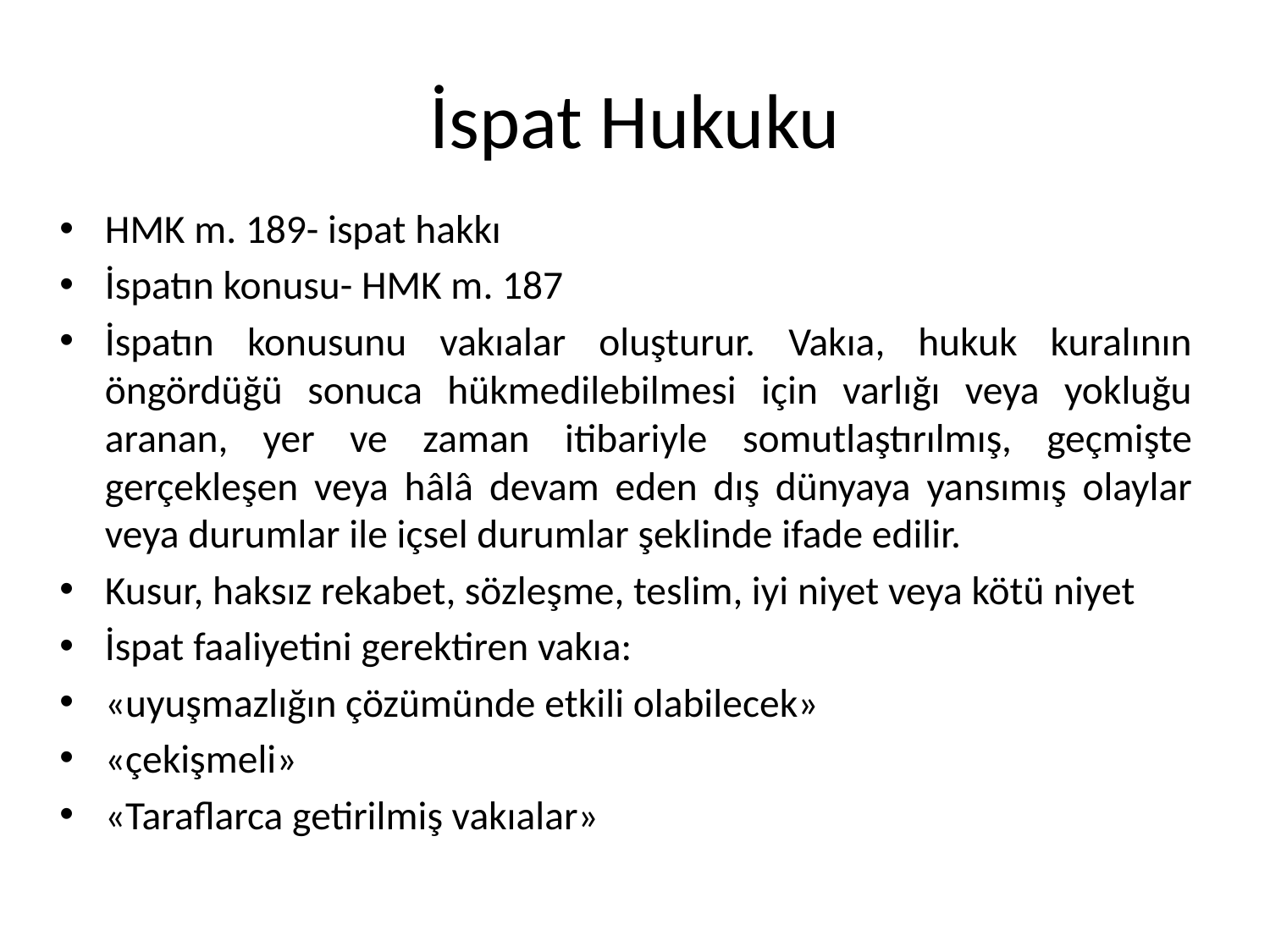

# İspat Hukuku
HMK m. 189- ispat hakkı
İspatın konusu- HMK m. 187
İspatın konusunu vakıalar oluşturur. Vakıa, hukuk kuralının öngördüğü sonuca hükmedilebilmesi için varlığı veya yokluğu aranan, yer ve zaman itibariyle somutlaştırılmış, geçmişte gerçekleşen veya hâlâ devam eden dış dünyaya yansımış olaylar veya durumlar ile içsel durumlar şeklinde ifade edilir.
Kusur, haksız rekabet, sözleşme, teslim, iyi niyet veya kötü niyet
İspat faaliyetini gerektiren vakıa:
«uyuşmazlığın çözümünde etkili olabilecek»
«çekişmeli»
«Taraflarca getirilmiş vakıalar»